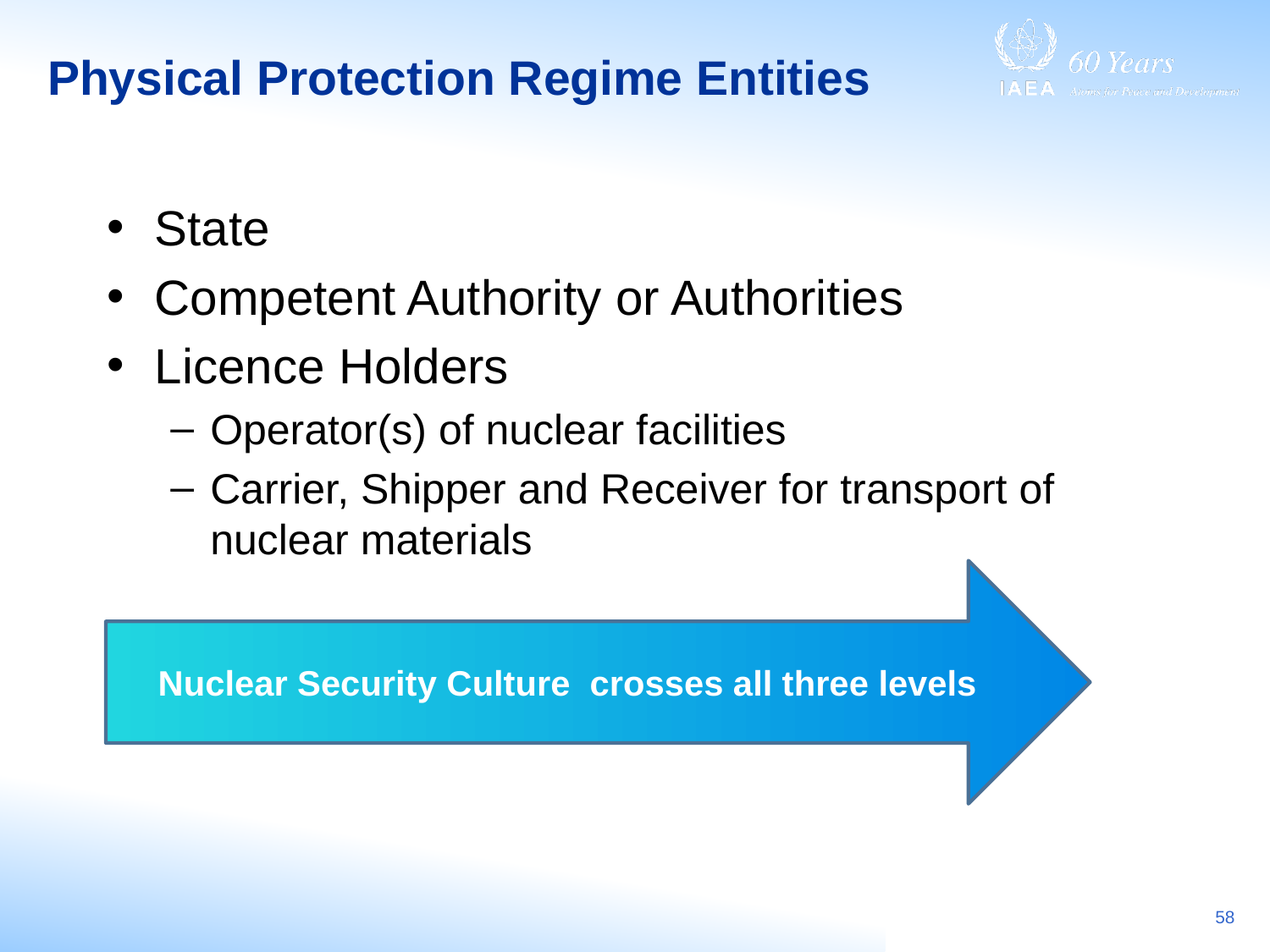

# Physical Protection Regime Entities
State
Competent Authority or Authorities
Licence Holders
Operator(s) of nuclear facilities
Carrier, Shipper and Receiver for transport of nuclear materials
Nuclear Security Culture  crosses all three levels
58